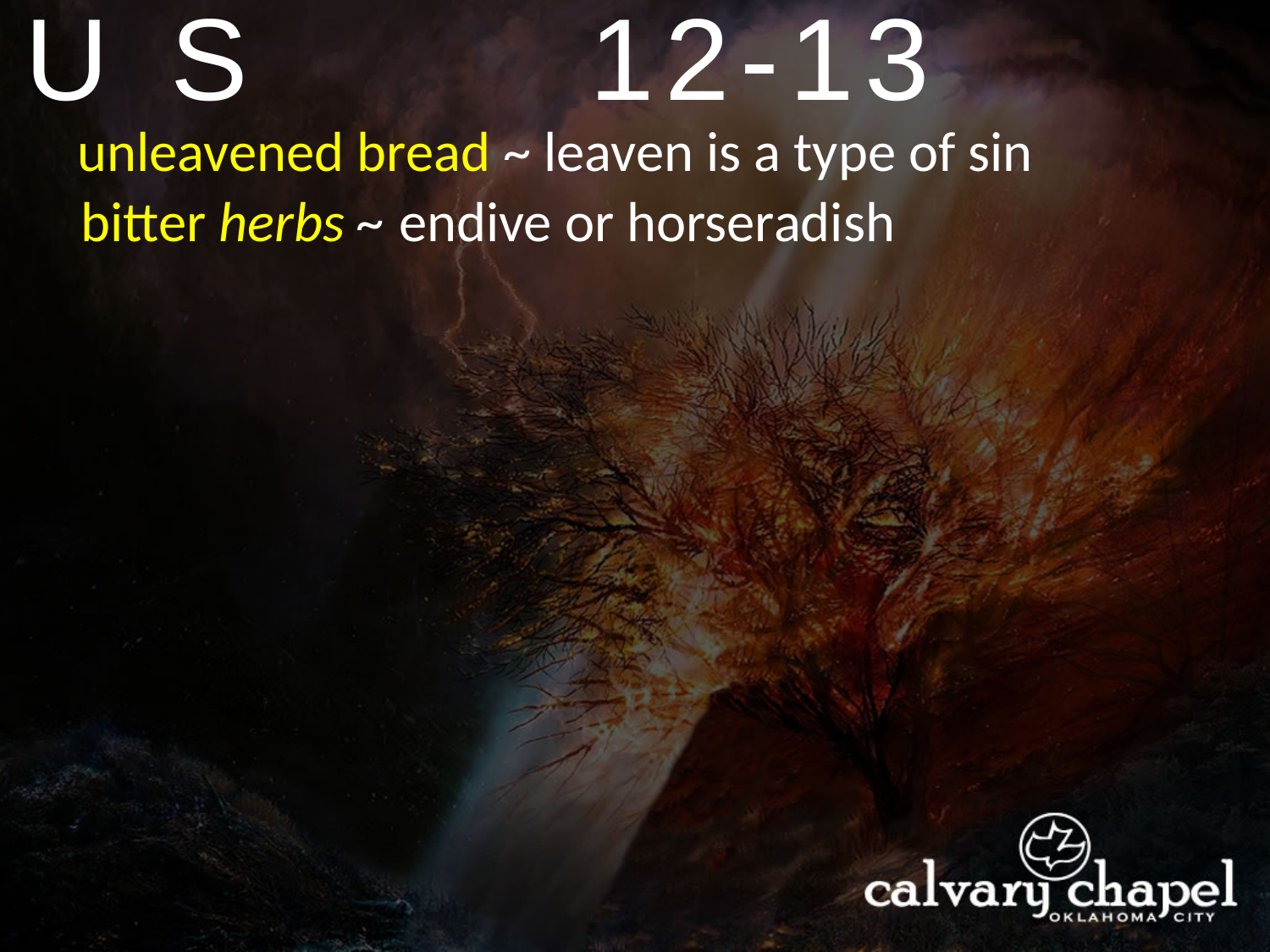

EXODUS
12-13
unleavened bread ~ leaven is a type of sin
bitter herbs ~ endive or horseradish